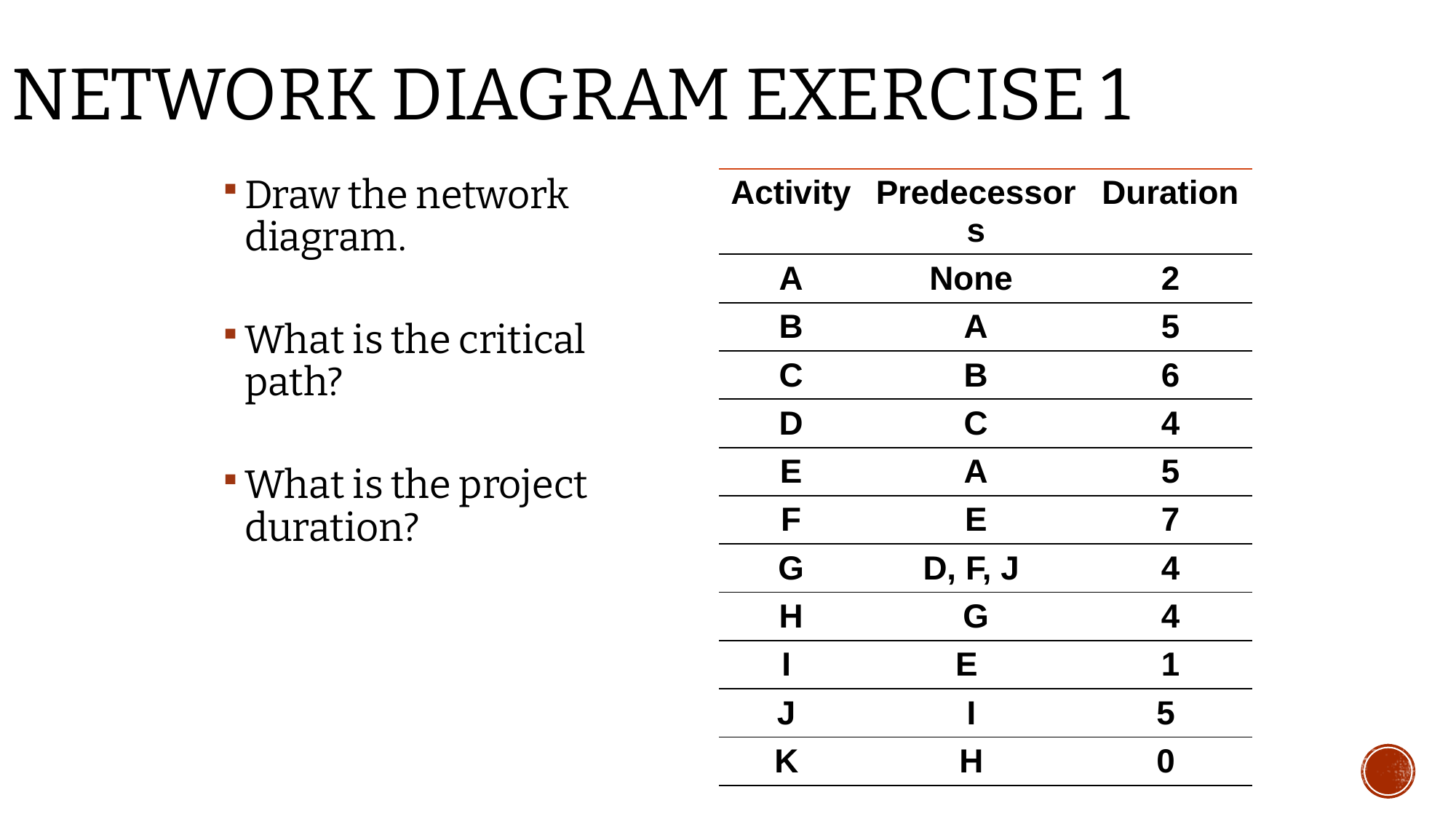

# Network Diagram Exercise 1
179
| Activity | Predecessors | Duration |
| --- | --- | --- |
| A | None | 2 |
| B | A | 5 |
| C | B | 6 |
| D | C | 4 |
| E | A | 5 |
| F | E | 7 |
| G | D, F, J | 4 |
| H | G | 4 |
| I | E | 1 |
| J | I | 5 |
| K | H | 0 |
Draw the network diagram.

What is the critical path?

What is the project duration?